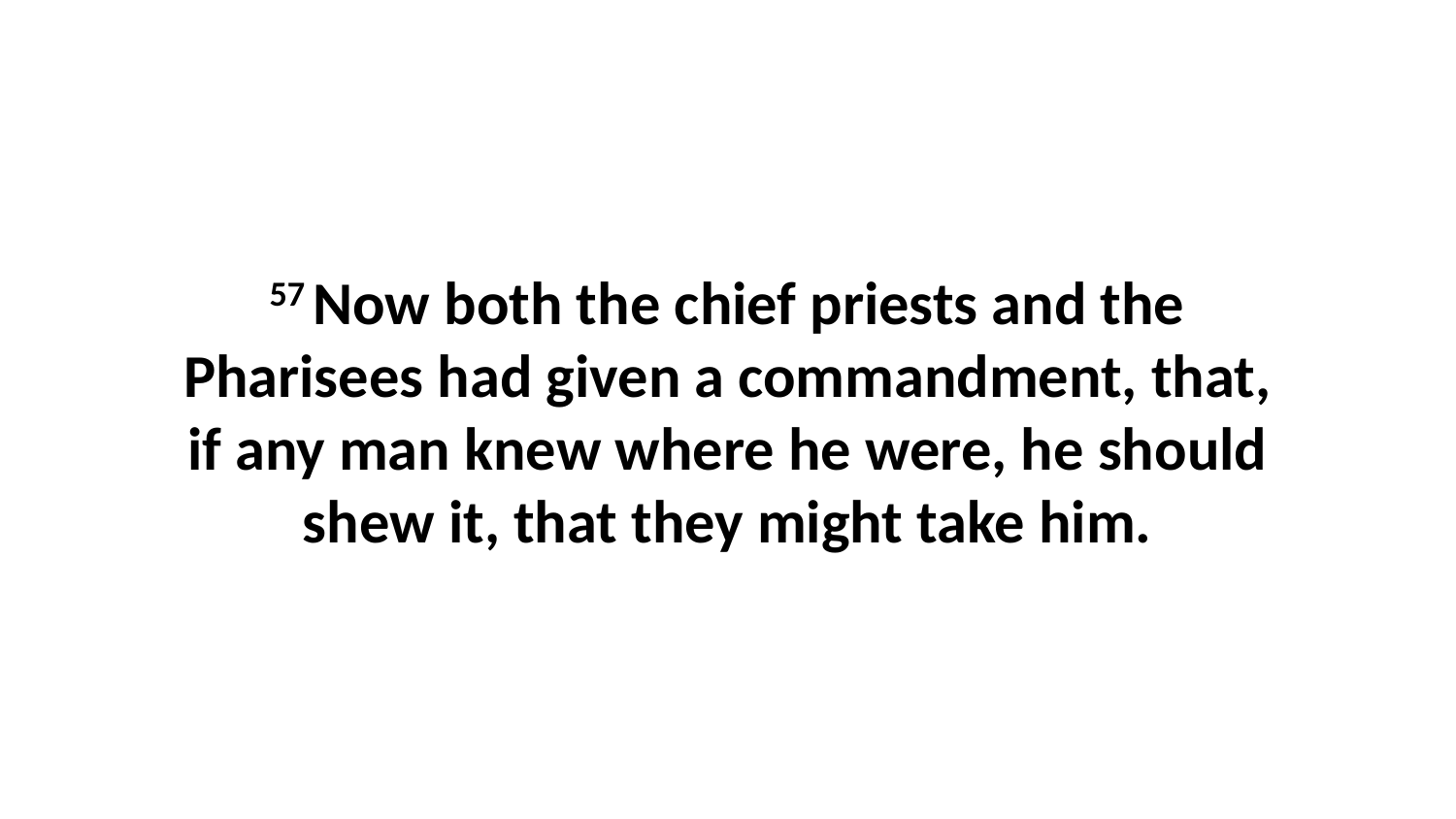

57 Now both the chief priests and the Pharisees had given a commandment, that, if any man knew where he were, he should shew it, that they might take him.